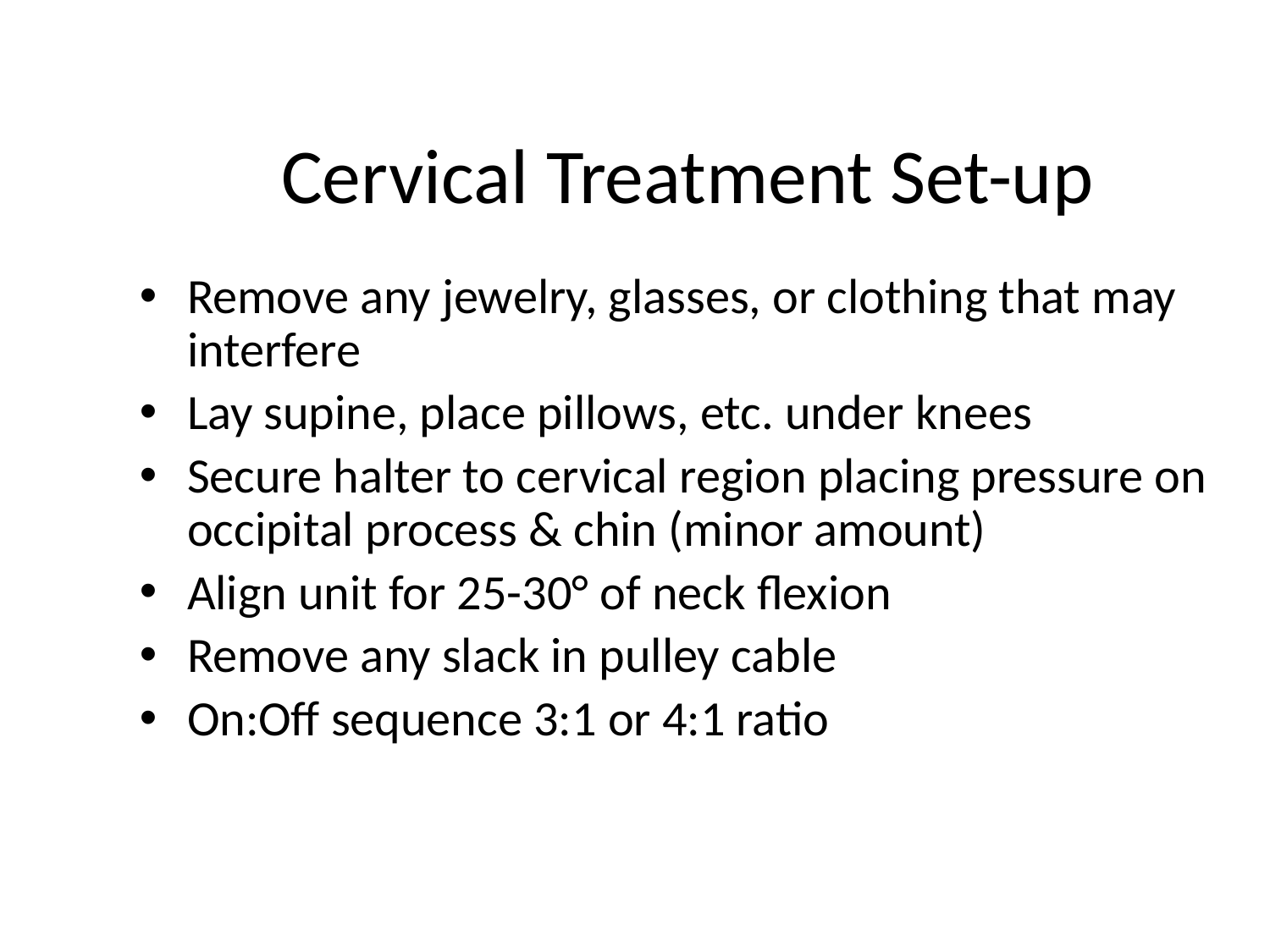

# Cervical Treatment Set-up
Remove any jewelry, glasses, or clothing that may interfere
Lay supine, place pillows, etc. under knees
Secure halter to cervical region placing pressure on occipital process & chin (minor amount)
Align unit for 25-30° of neck flexion
Remove any slack in pulley cable
On:Off sequence 3:1 or 4:1 ratio